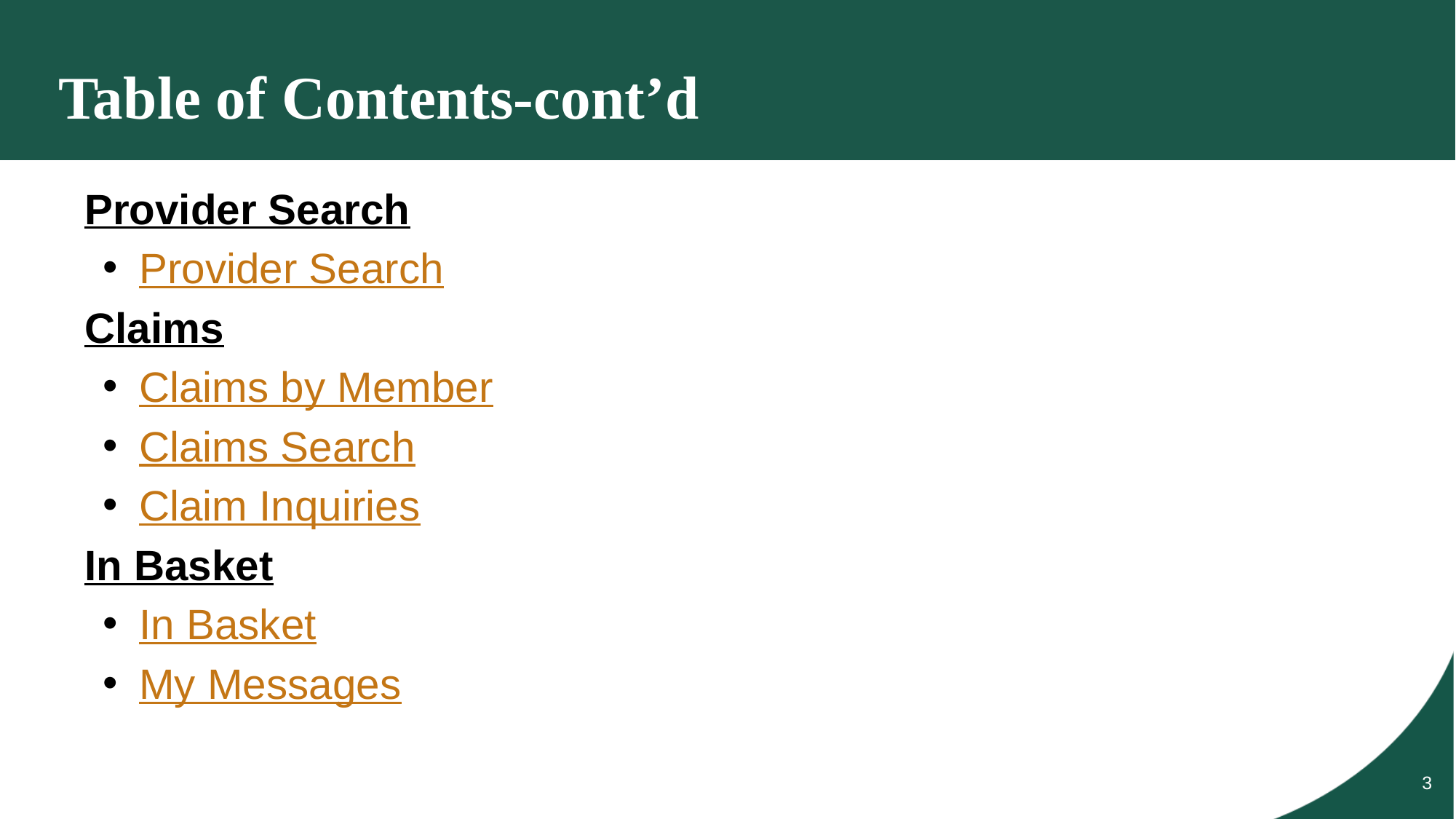

Table of Contents-cont’d
Provider Search
Provider Search
Claims
Claims by Member
Claims Search
Claim Inquiries
In Basket
In Basket
My Messages